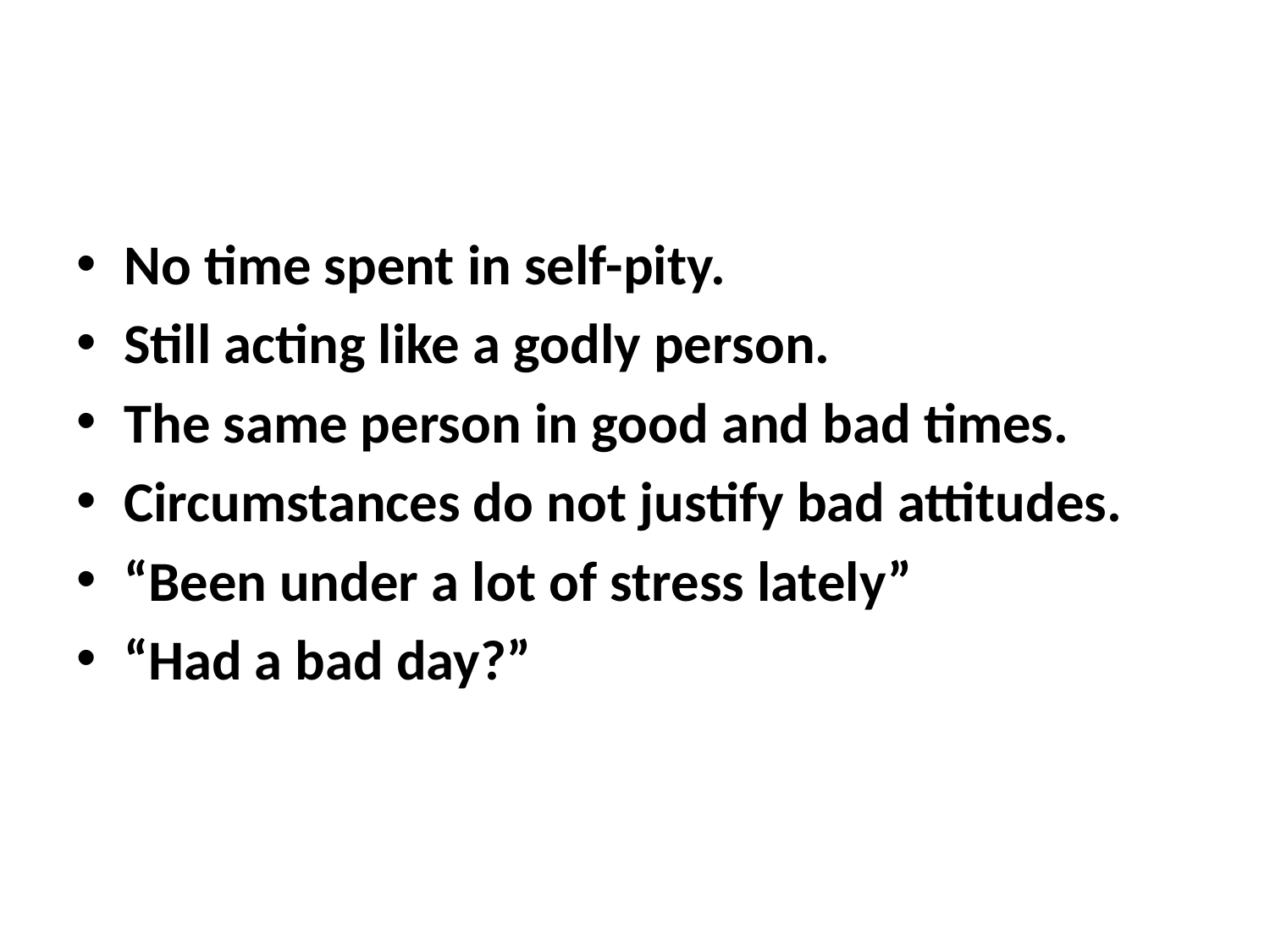

No time spent in self-pity.
Still acting like a godly person.
The same person in good and bad times.
Circumstances do not justify bad attitudes.
“Been under a lot of stress lately”
“Had a bad day?”